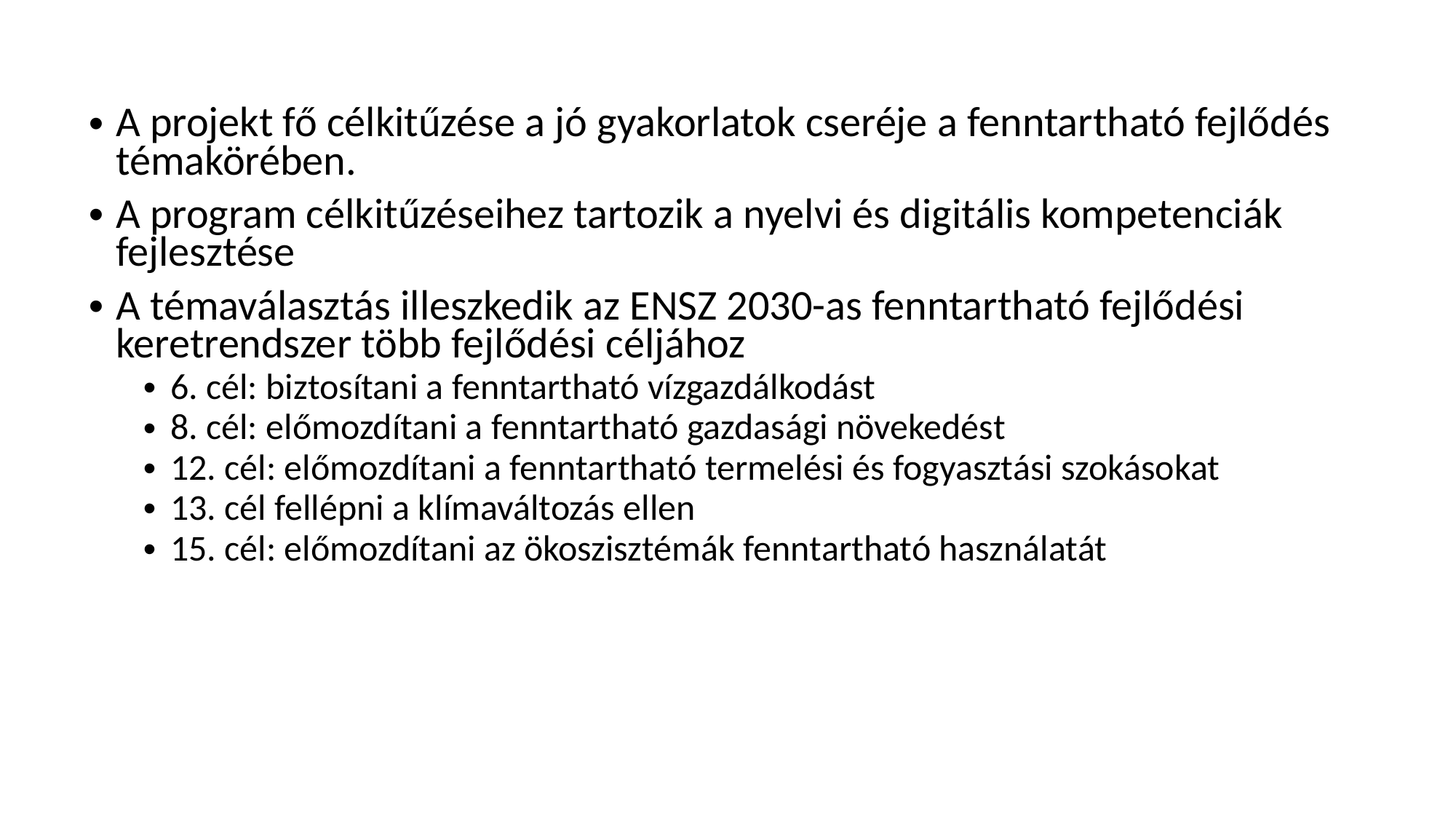

A projekt fő célkitűzése a jó gyakorlatok cseréje a fenntartható fejlődés témakörében.
A program célkitűzéseihez tartozik a nyelvi és digitális kompetenciák fejlesztése
A témaválasztás illeszkedik az ENSZ 2030-as fenntartható fejlődési keretrendszer több fejlődési céljához
6. cél: biztosítani a fenntartható vízgazdálkodást
8. cél: előmozdítani a fenntartható gazdasági növekedést
12. cél: előmozdítani a fenntartható termelési és fogyasztási szokásokat
13. cél fellépni a klímaváltozás ellen
15. cél: előmozdítani az ökoszisztémák fenntartható használatát